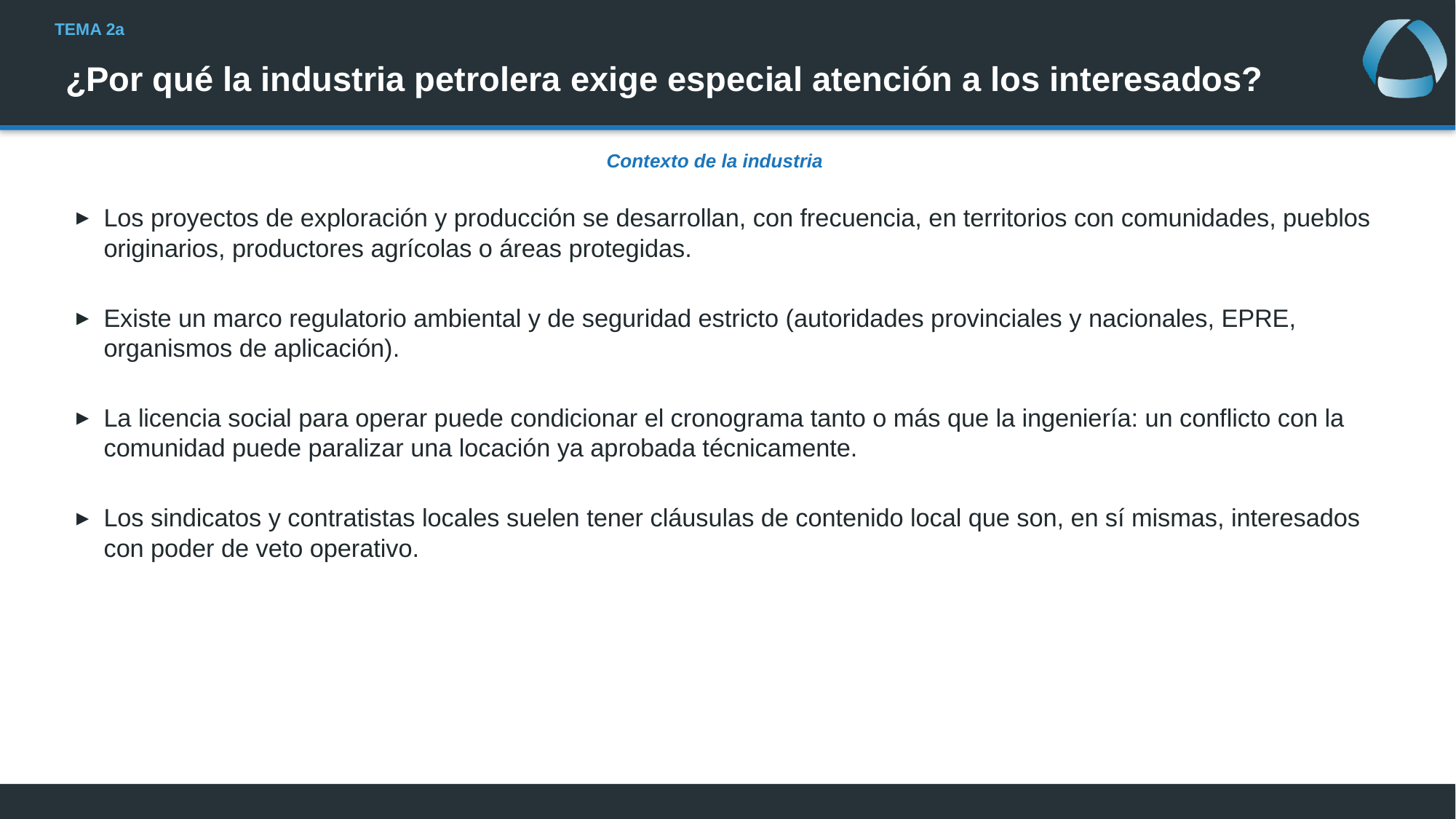

# ¿Por qué la industria petrolera exige especial atención a los interesados?
Contexto de la industria
Los proyectos de exploración y producción se desarrollan, con frecuencia, en territorios con comunidades, pueblos originarios, productores agrícolas o áreas protegidas.

Existe un marco regulatorio ambiental y de seguridad estricto (autoridades provinciales y nacionales, EPRE, organismos de aplicación).

La licencia social para operar puede condicionar el cronograma tanto o más que la ingeniería: un conflicto con la comunidad puede paralizar una locación ya aprobada técnicamente.

Los sindicatos y contratistas locales suelen tener cláusulas de contenido local que son, en sí mismas, interesados con poder de veto operativo.